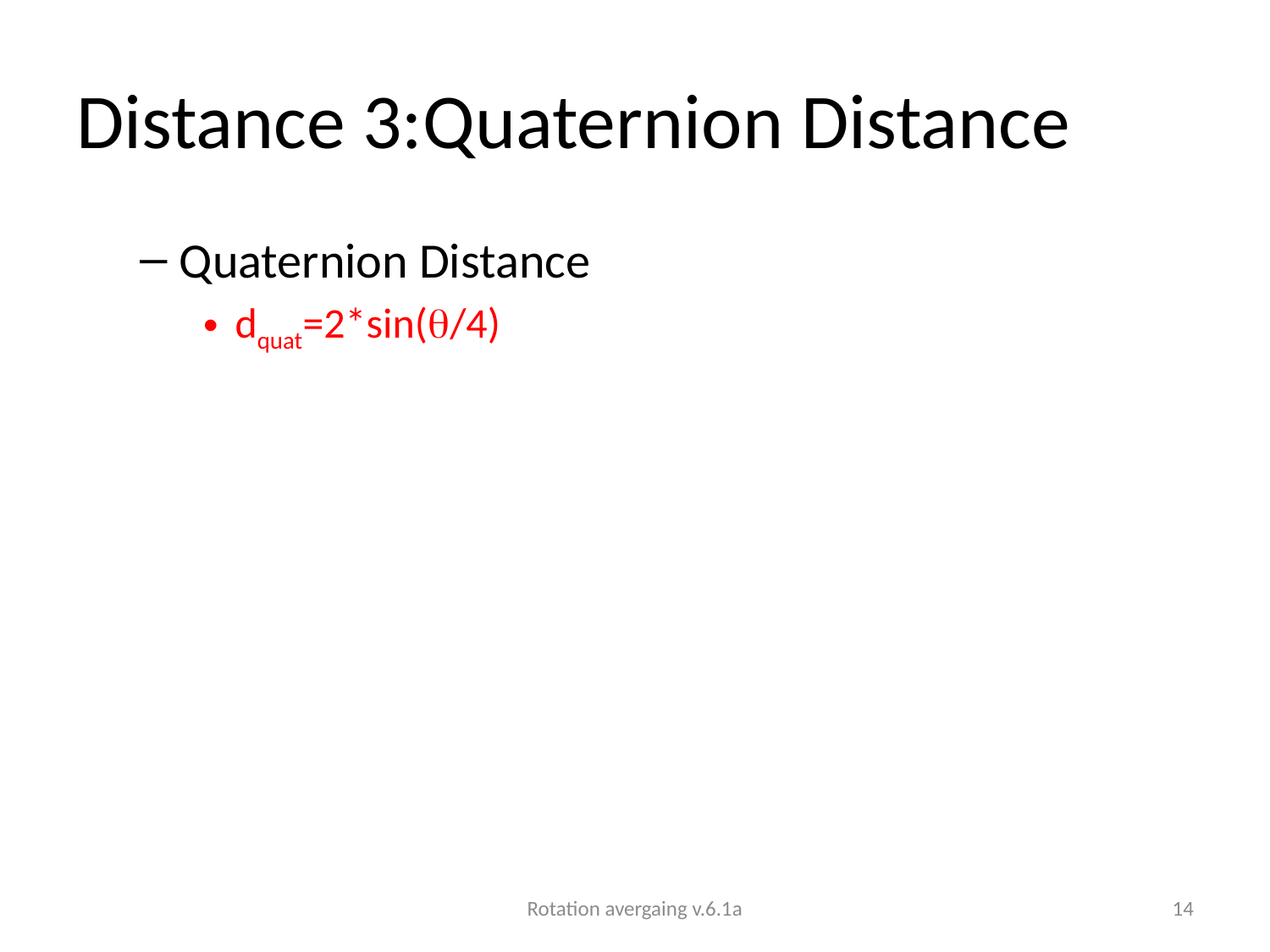

# Distance 3:Quaternion Distance
Quaternion Distance
dquat=2*sin(θ/4)
Rotation avergaing v.6.1a
14